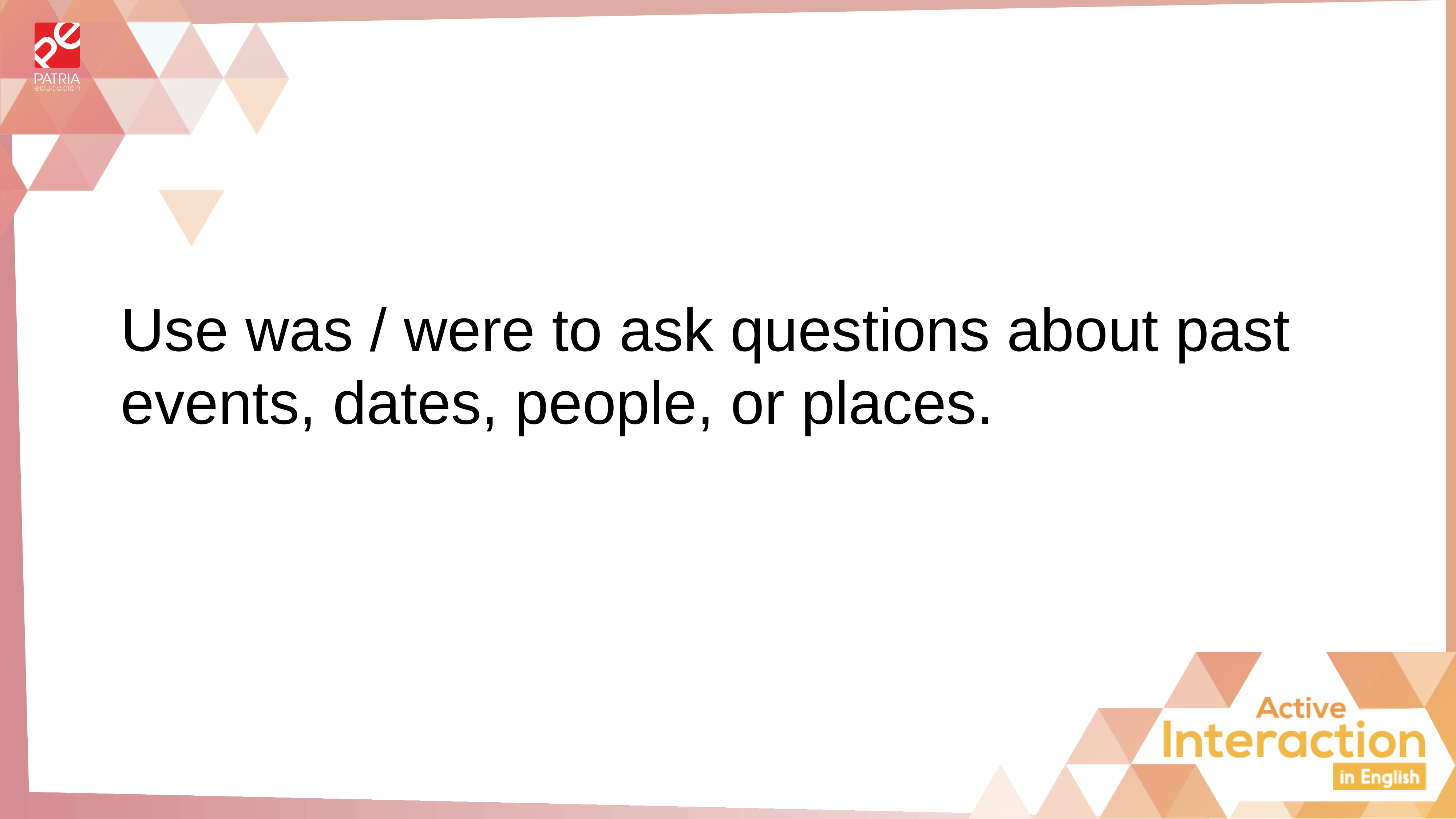

Use was / were to ask questions about past events, dates, people, or places.